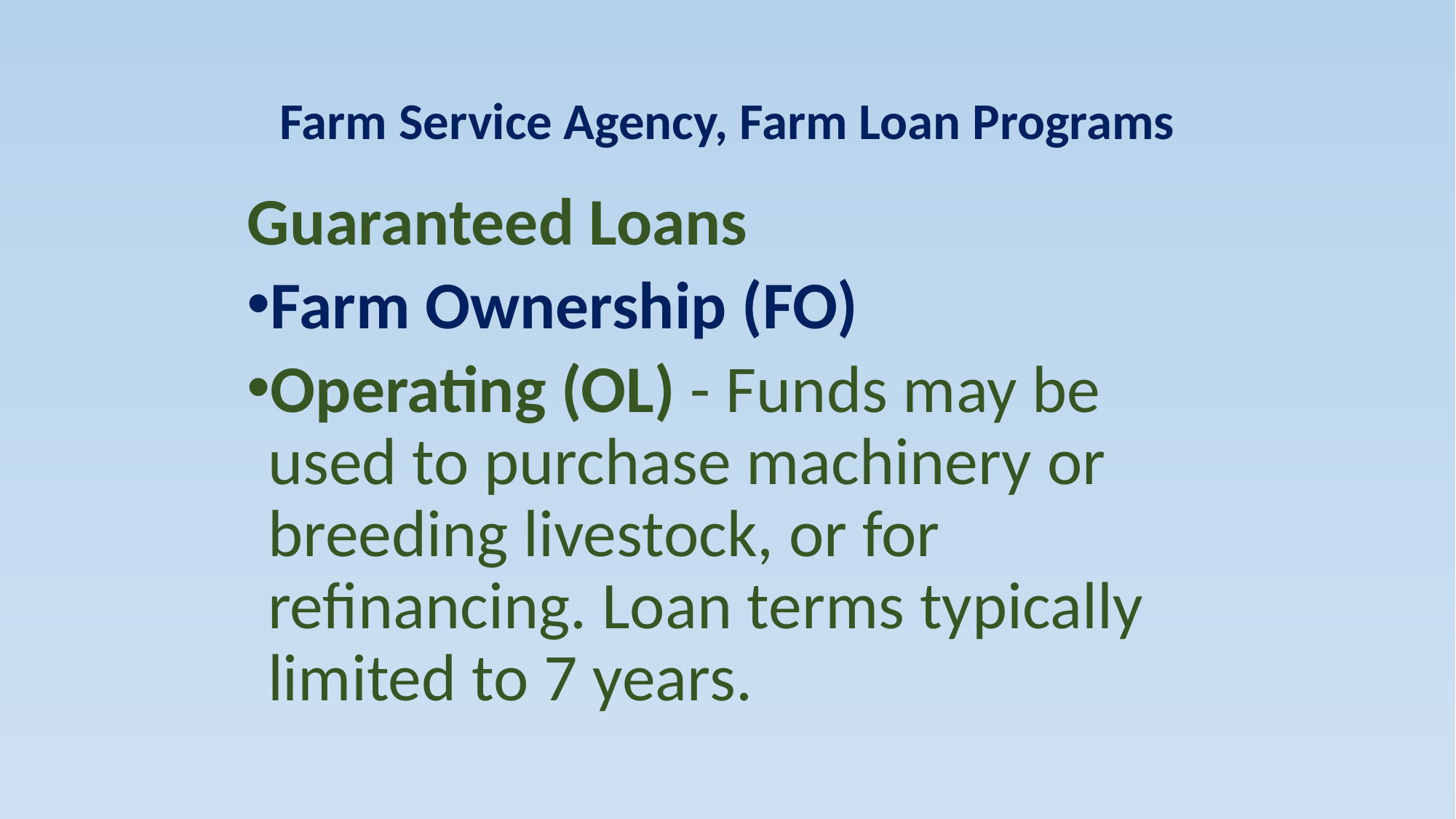

# Farm Service Agency, Farm Loan Programs
Guaranteed Loans
Farm Ownership (FO)
Operating (OL) - Funds may be used to purchase machinery or breeding livestock, or for refinancing. Loan terms typically limited to 7 years.